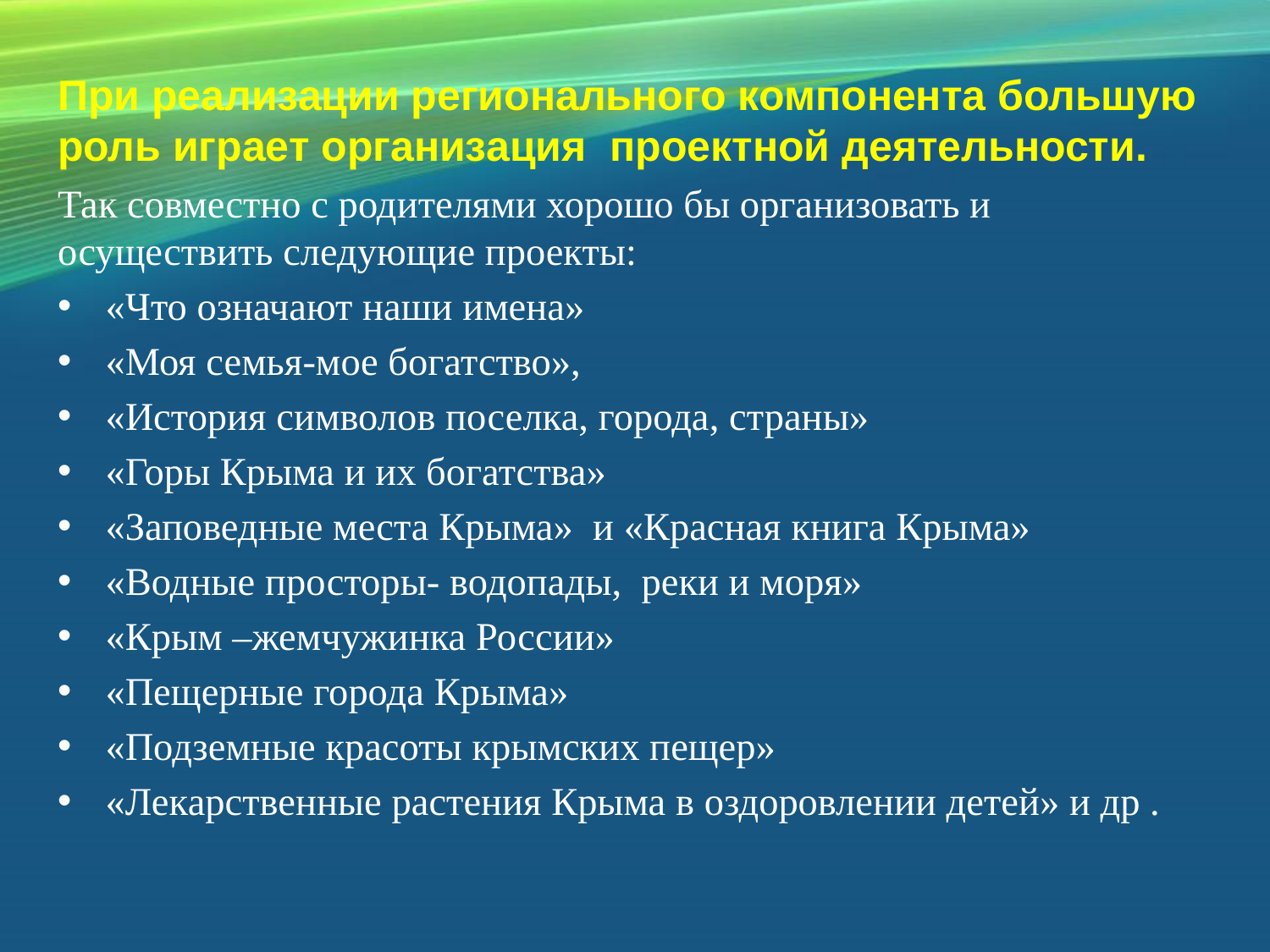

# При реализации регионального компонента большую роль играет организация  проектной деятельности.
Так совместно с родителями хорошо бы организовать и   осуществить следующие проекты:
«Что означают наши имена»
«Моя семья-мое богатство»,
«История символов поселка, города, страны»
«Горы Крыма и их богатства»
«Заповедные места Крыма»  и «Красная книга Крыма»
«Водные просторы- водопады,  реки и моря»
«Крым –жемчужинка России»
«Пещерные города Крыма»
«Подземные красоты крымских пещер»
«Лекарственные растения Крыма в оздоровлении детей» и др .